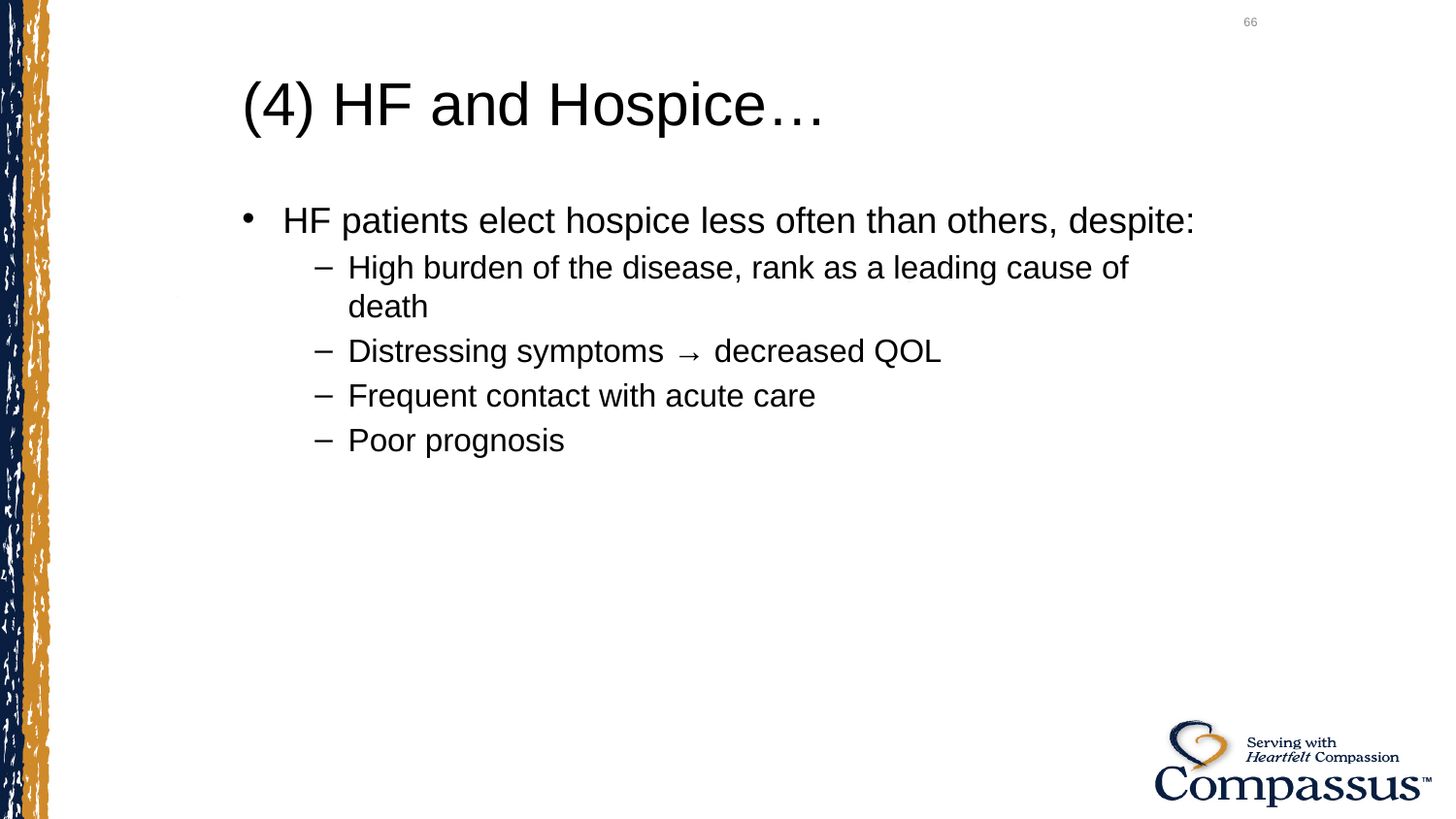

66
# (4) HF and Hospice…
HF patients elect hospice less often than others, despite:
High burden of the disease, rank as a leading cause of death
Distressing symptoms → decreased QOL
Frequent contact with acute care
Poor prognosis